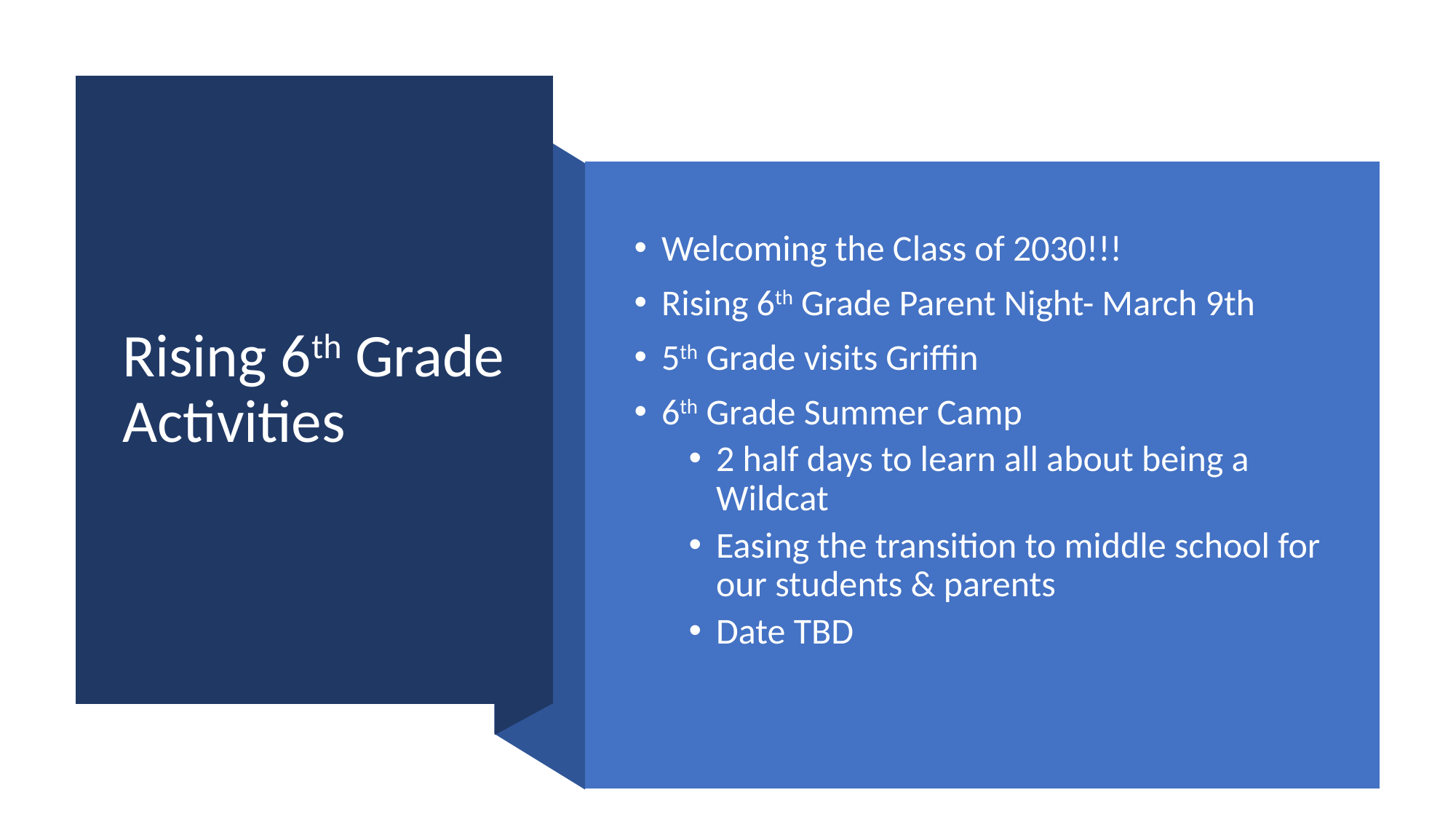

# Rising 6th Grade Activities

Welcoming the Class of 2030!!!
Rising 6th Grade Parent Night- March 9th
5th Grade visits Griffin
6th Grade Summer Camp
2 half days to learn all about being a Wildcat
Easing the transition to middle school for our students & parents
Date TBD